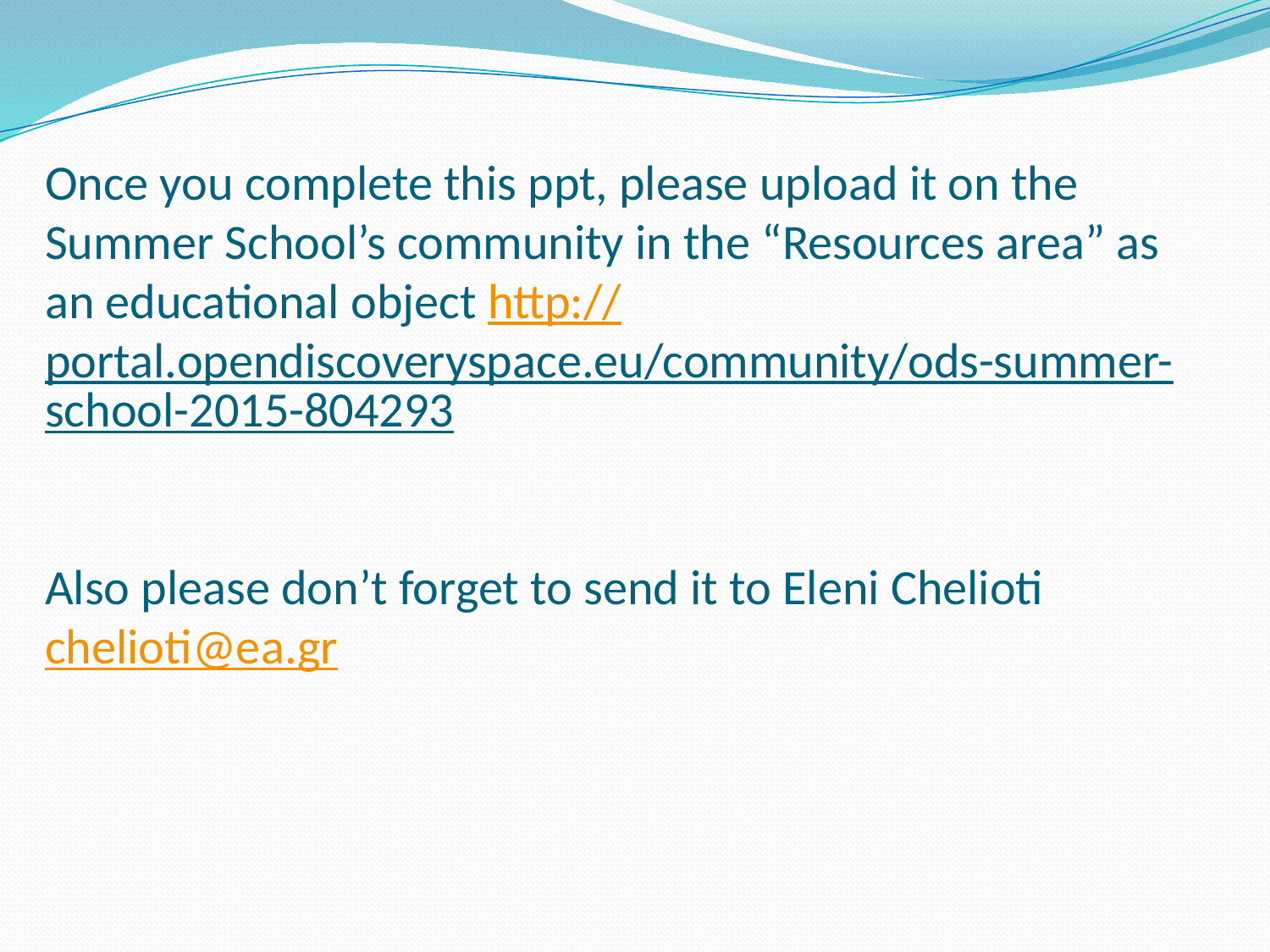

# Once you complete this ppt, please upload it on the Summer School’s community in the “Resources area” as an educational object http://portal.opendiscoveryspace.eu/community/ods-summer-school-2015-804293 Also please don’t forget to send it to Eleni Chelioti chelioti@ea.gr